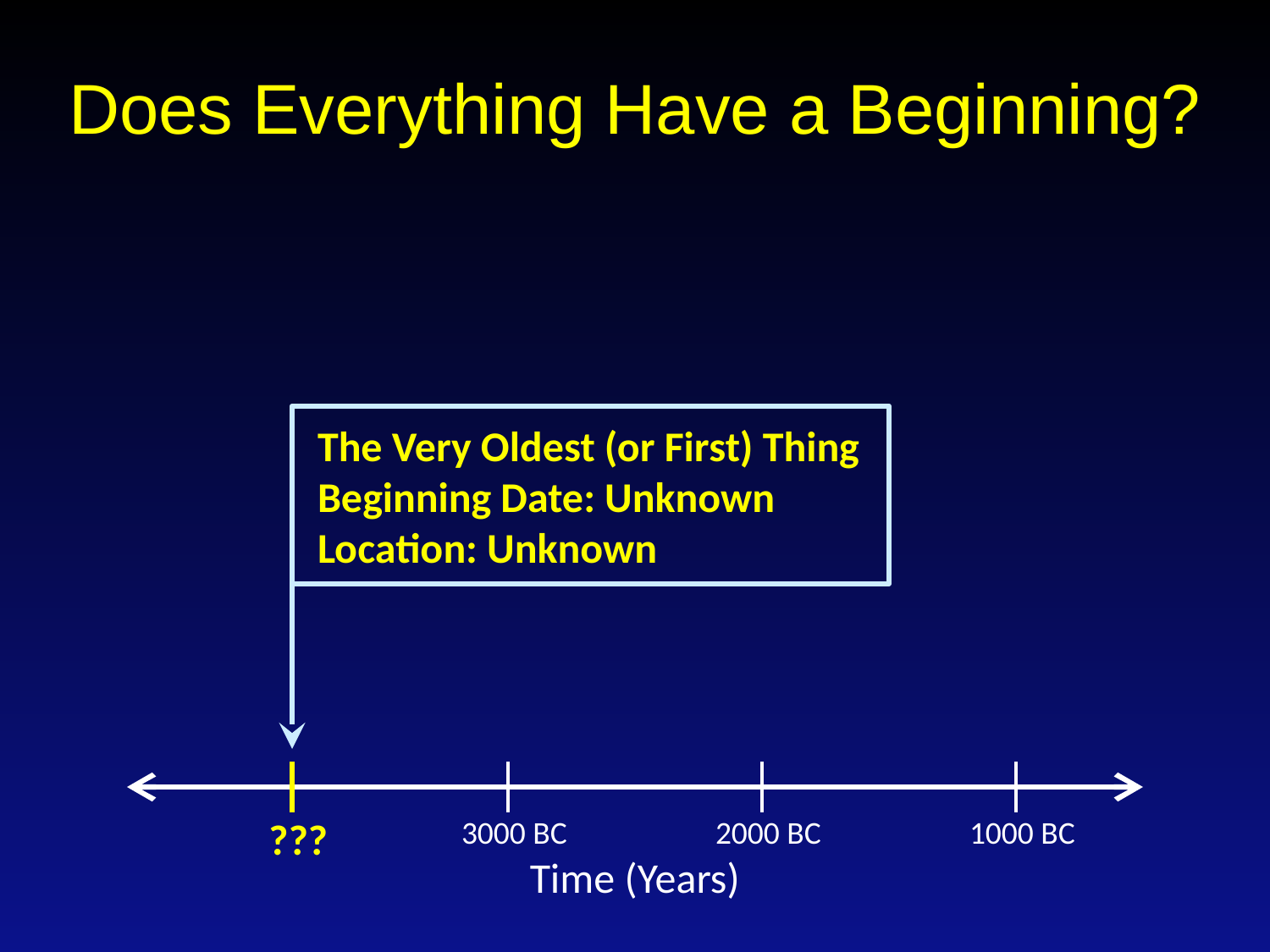

Does Everything Have a Beginning?

The Very Oldest (or First) Thing
Beginning Date: Unknown
Location: Unknown
???
3000 BC
2000 BC
1000 BC
Time (Years)